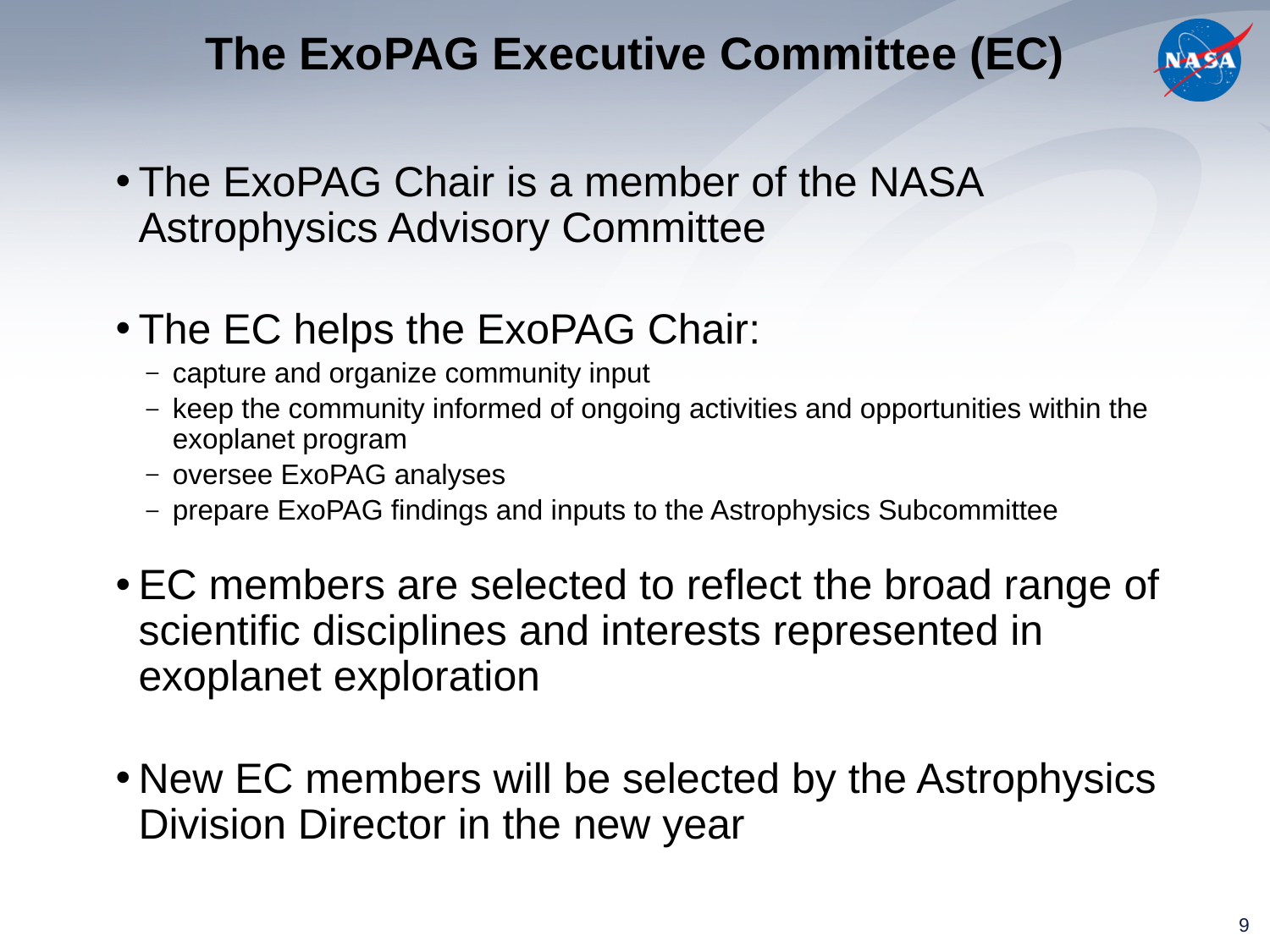

# The ExoPAG Executive Committee (EC)
The ExoPAG Chair is a member of the NASA Astrophysics Advisory Committee

The EC helps the ExoPAG Chair:
capture and organize community input
keep the community informed of ongoing activities and opportunities within the exoplanet program
oversee ExoPAG analyses
prepare ExoPAG findings and inputs to the Astrophysics Subcommittee

EC members are selected to reflect the broad range of scientific disciplines and interests represented in exoplanet exploration

New EC members will be selected by the Astrophysics Division Director in the new year

9